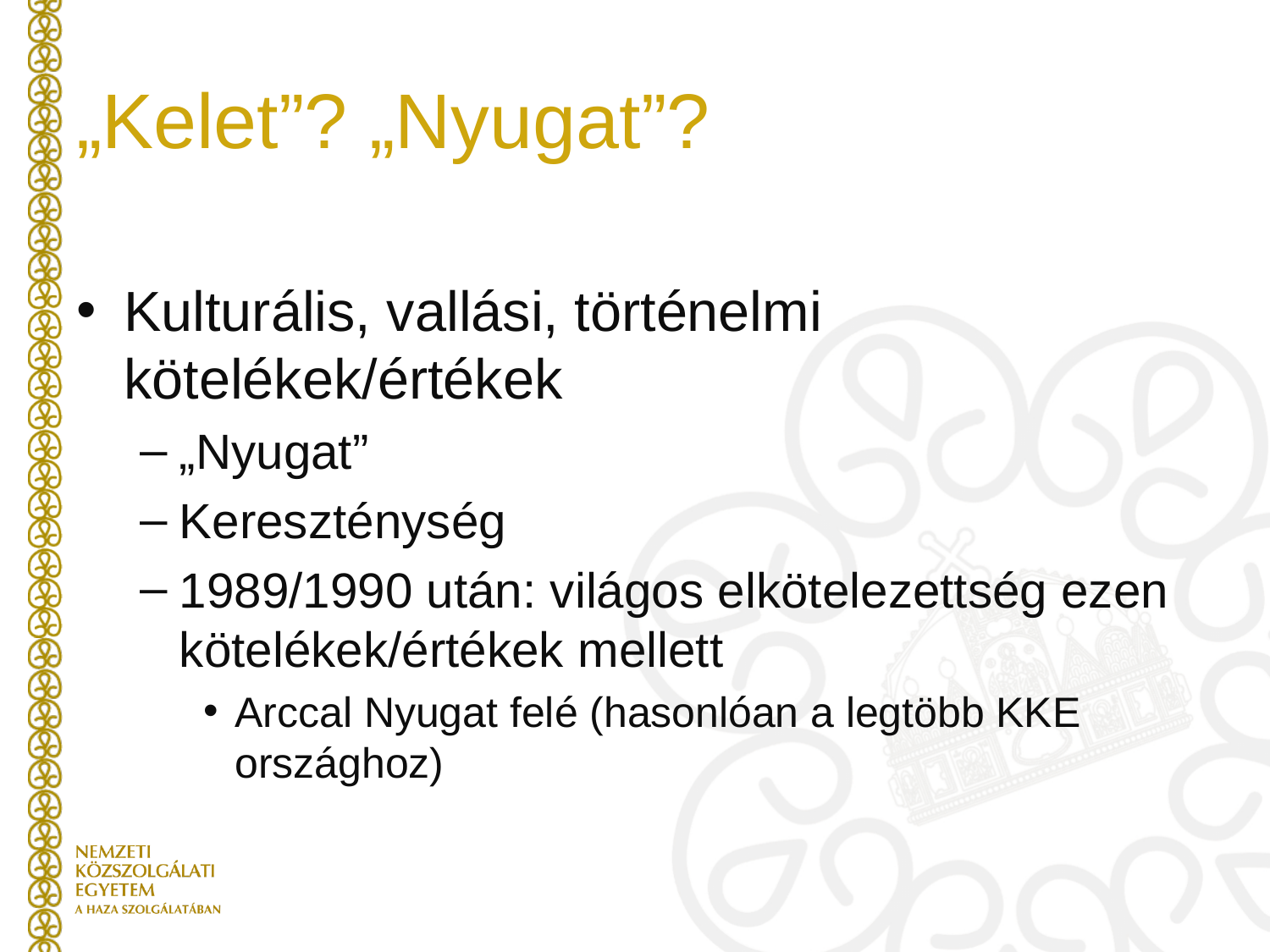

# „Kelet”? „Nyugat”?
Kulturális, vallási, történelmi kötelékek/értékek
„Nyugat”
Kereszténység
1989/1990 után: világos elkötelezettség ezen kötelékek/értékek mellett
Arccal Nyugat felé (hasonlóan a legtöbb KKE országhoz)